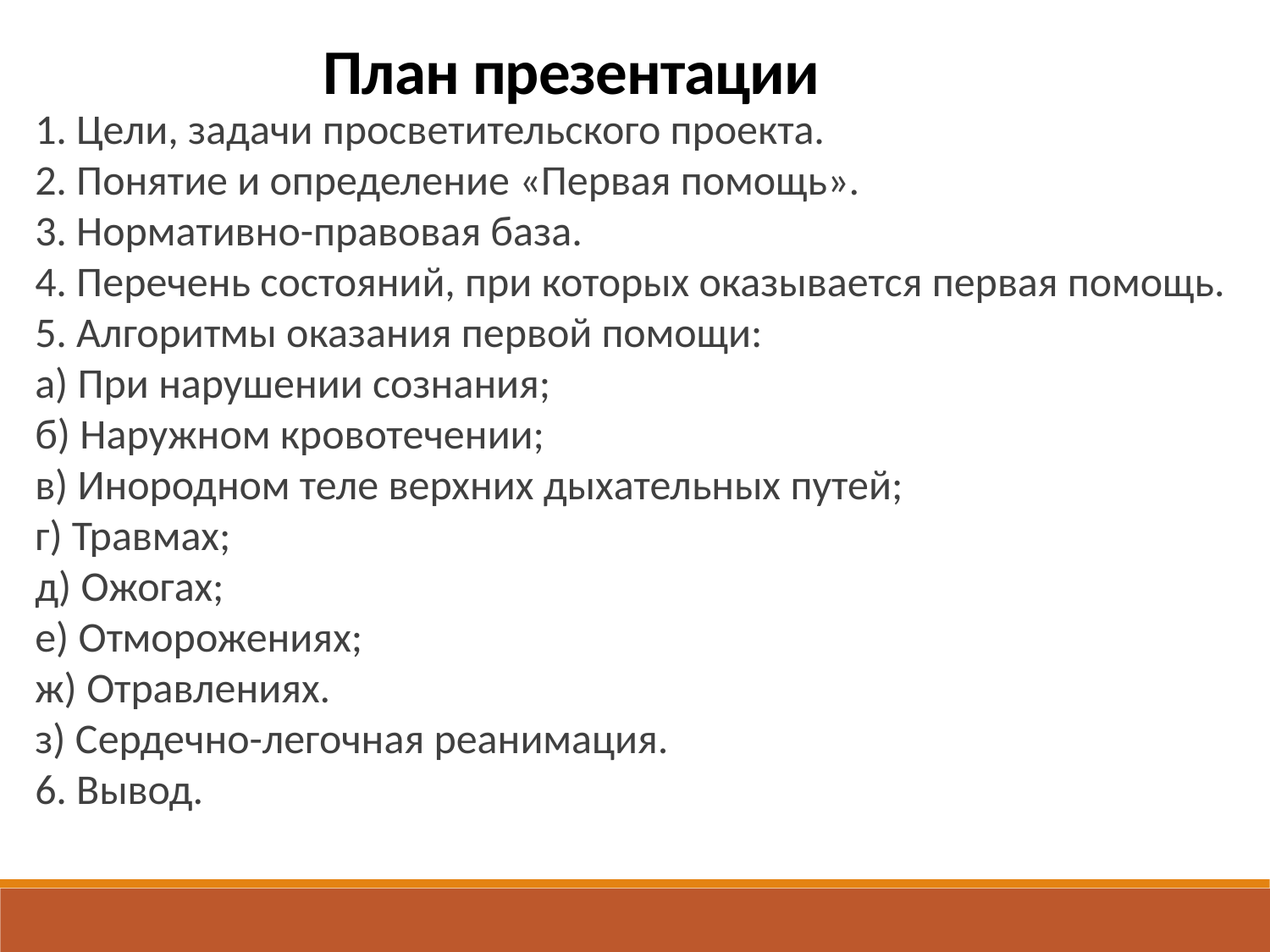

План презентации
1. Цели, задачи просветительского проекта.
2. Понятие и определение «Первая помощь».
3. Нормативно-правовая база.
4. Перечень состояний, при которых оказывается первая помощь.
5. Алгоритмы оказания первой помощи:
а) При нарушении сознания;
б) Наружном кровотечении;
в) Инородном теле верхних дыхательных путей;
г) Травмах;
д) Ожогах;
е) Отморожениях;
ж) Отравлениях.
з) Сердечно-легочная реанимация.
6. Вывод.